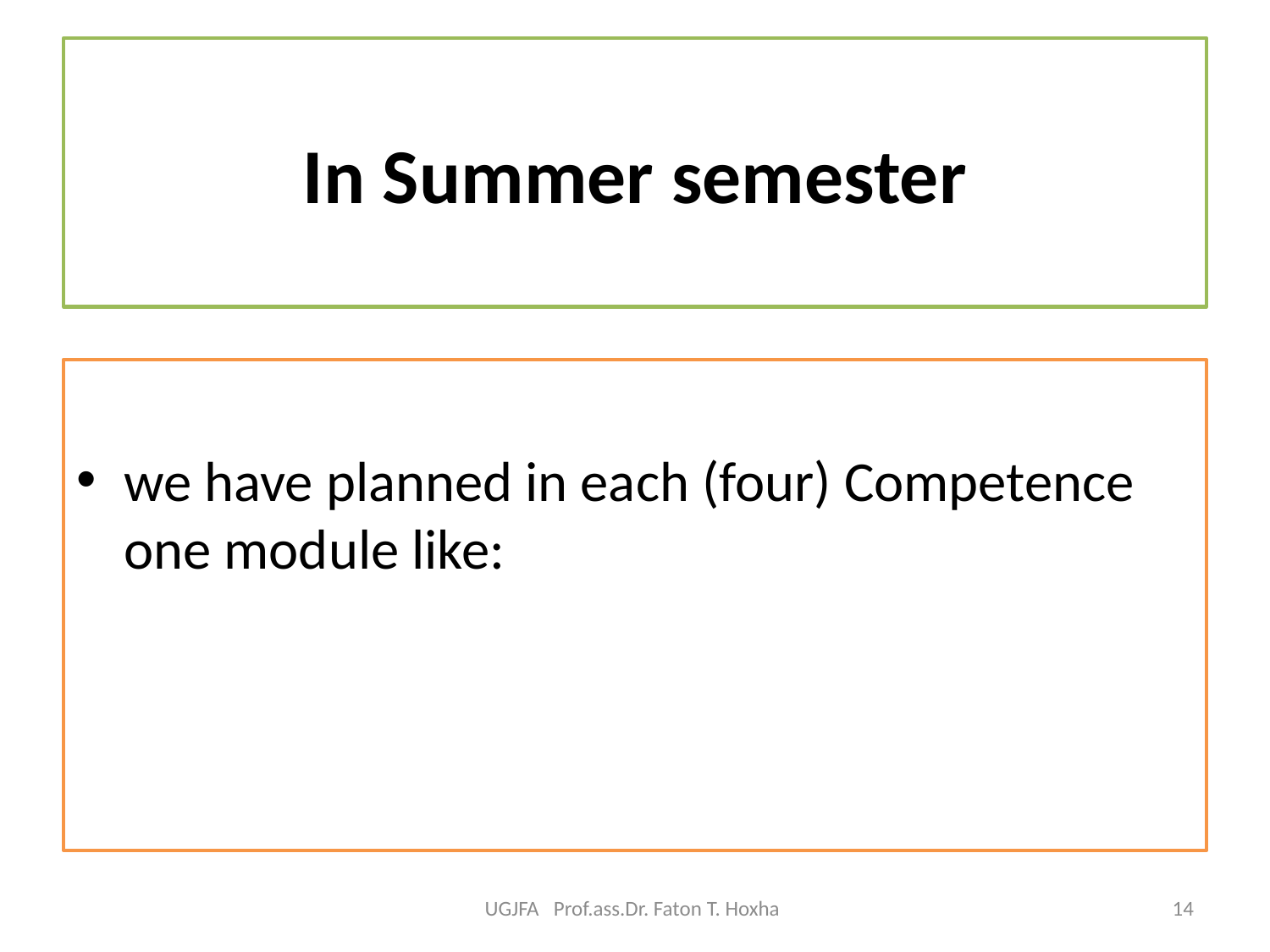

# In Summer semester

we have planned in each (four) Competence one module like:

UGJFA   Prof.ass.Dr. Faton T. Hoxha
14